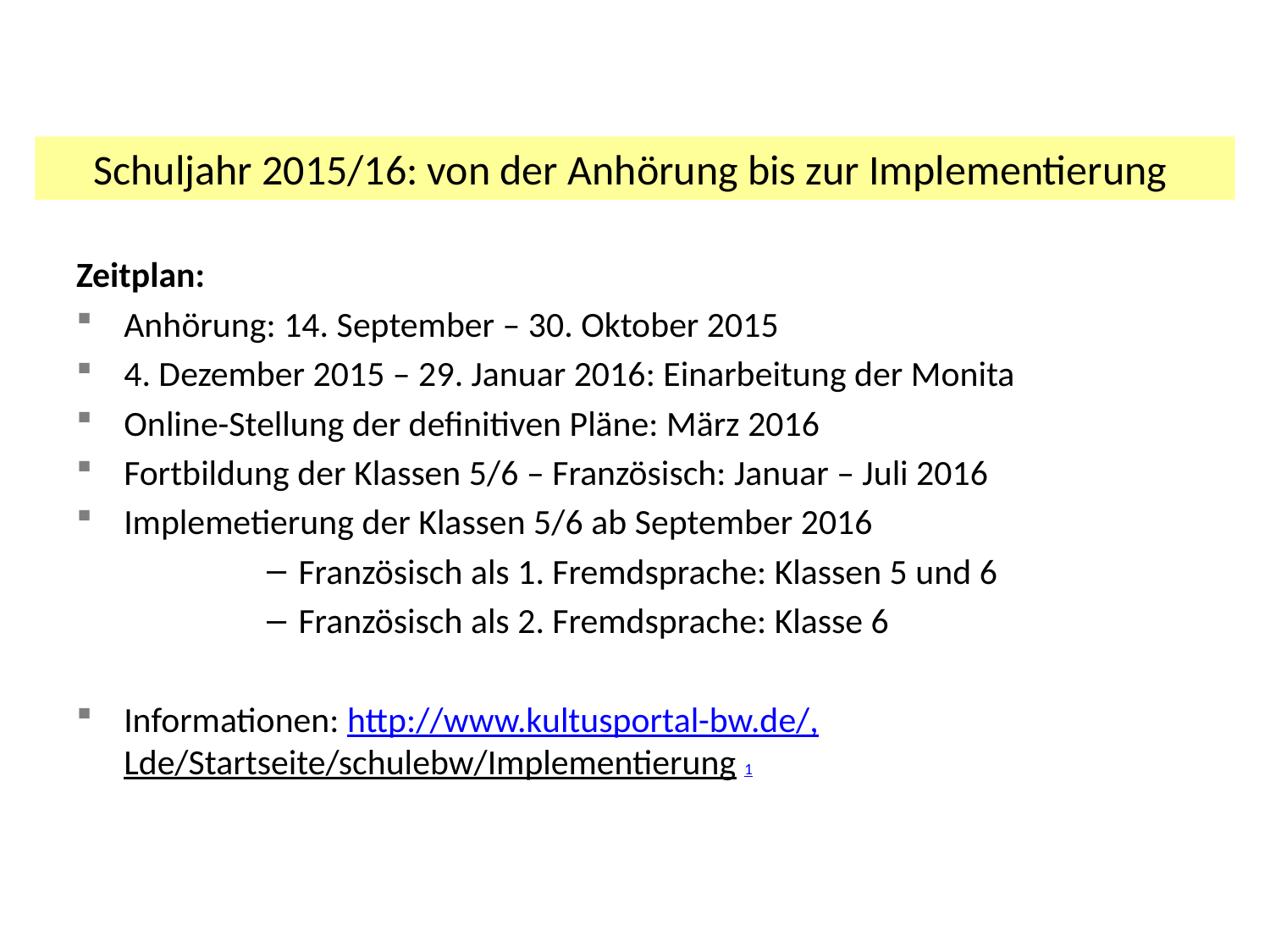

Schuljahr 2015/16: von der Anhörung bis zur Implementierung
Zeitplan:
Anhörung: 14. September – 30. Oktober 2015
4. Dezember 2015 – 29. Januar 2016: Einarbeitung der Monita
Online-Stellung der definitiven Pläne: März 2016
Fortbildung der Klassen 5/6 – Französisch: Januar – Juli 2016
Implemetierung der Klassen 5/6 ab September 2016
Französisch als 1. Fremdsprache: Klassen 5 und 6
Französisch als 2. Fremdsprache: Klasse 6

Informationen: http://www.kultusportal-bw.de/,Lde/Startseite/schulebw/Implementierung 1